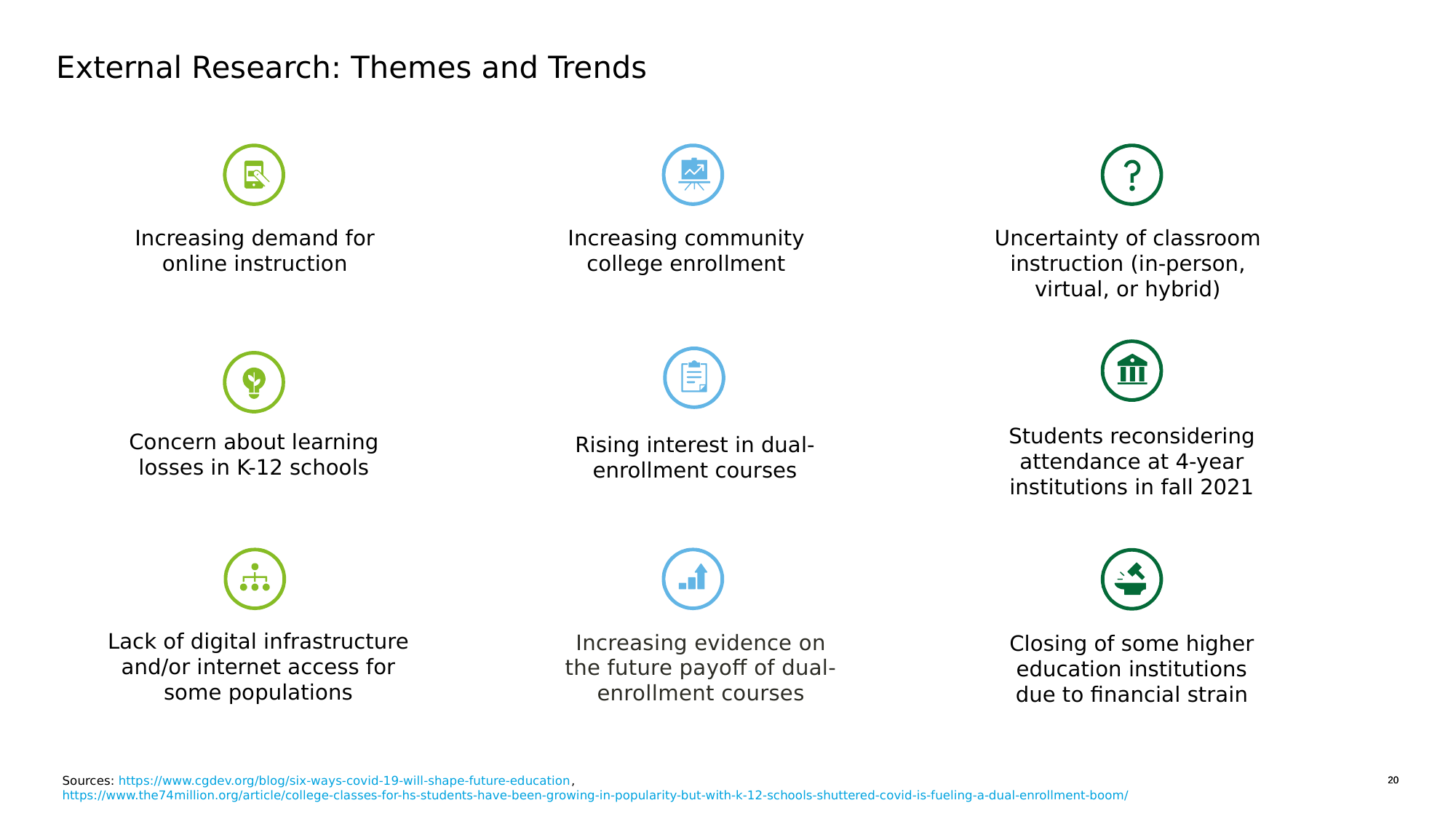

# External Research: Themes and Trends

Increasing demand for online instruction
Increasing community college enrollment
Uncertainty of classroom instruction (in-person, virtual, or hybrid)

Students reconsidering attendance at 4-year institutions in fall 2021
Concern about learning losses in K-12 schools
Rising interest in dual-enrollment courses

Lack of digital infrastructure and/or internet access for some populations
Increasing evidence on the future payoff of dual-enrollment courses
Closing of some higher education institutions due to financial strain
Sources: https://www.cgdev.org/blog/six-ways-covid-19-will-shape-future-education, https://www.the74million.org/article/college-classes-for-hs-students-have-been-growing-in-popularity-but-with-k-12-schools-shuttered-covid-is-fueling-a-dual-enrollment-boom/